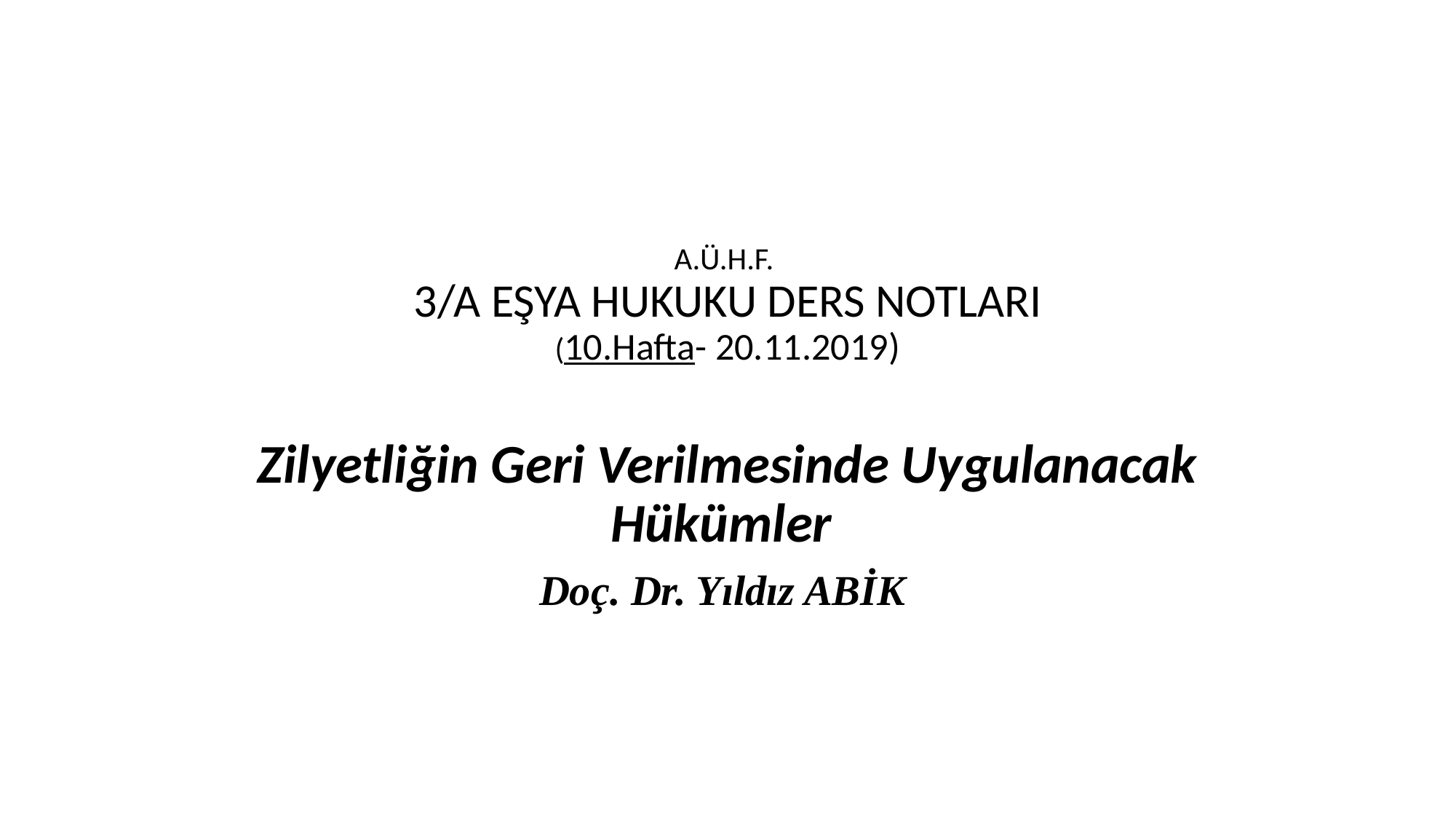

# A.Ü.H.F. 3/A EŞYA HUKUKU DERS NOTLARI (10.Hafta- 20.11.2019)
Zilyetliğin Geri Verilmesinde Uygulanacak Hükümler
Doç. Dr. Yıldız ABİK